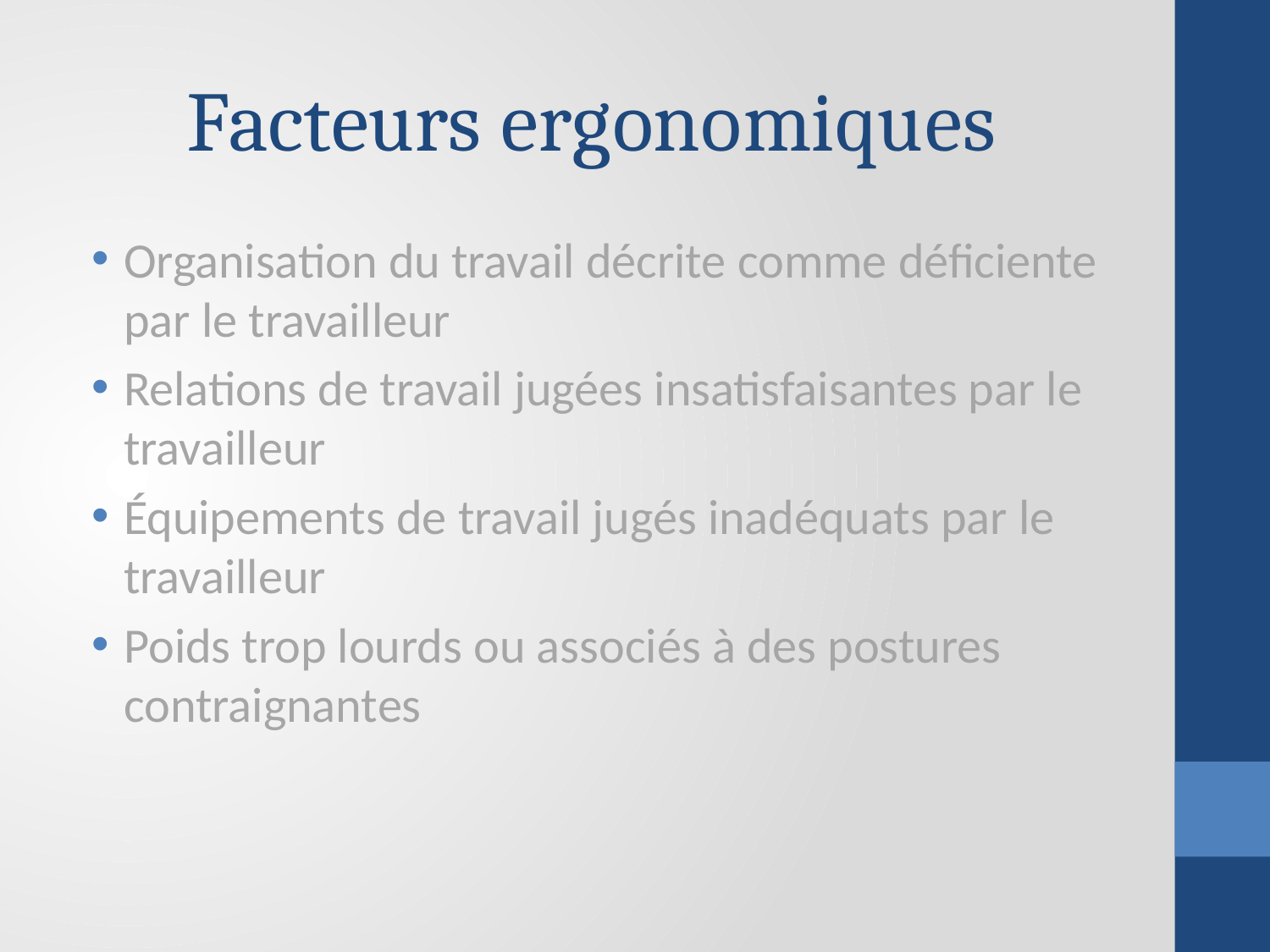

# Facteurs ergonomiques
Organisation du travail décrite comme déficiente par le travailleur
Relations de travail jugées insatisfaisantes par le travailleur
Équipements de travail jugés inadéquats par le travailleur
Poids trop lourds ou associés à des postures contraignantes